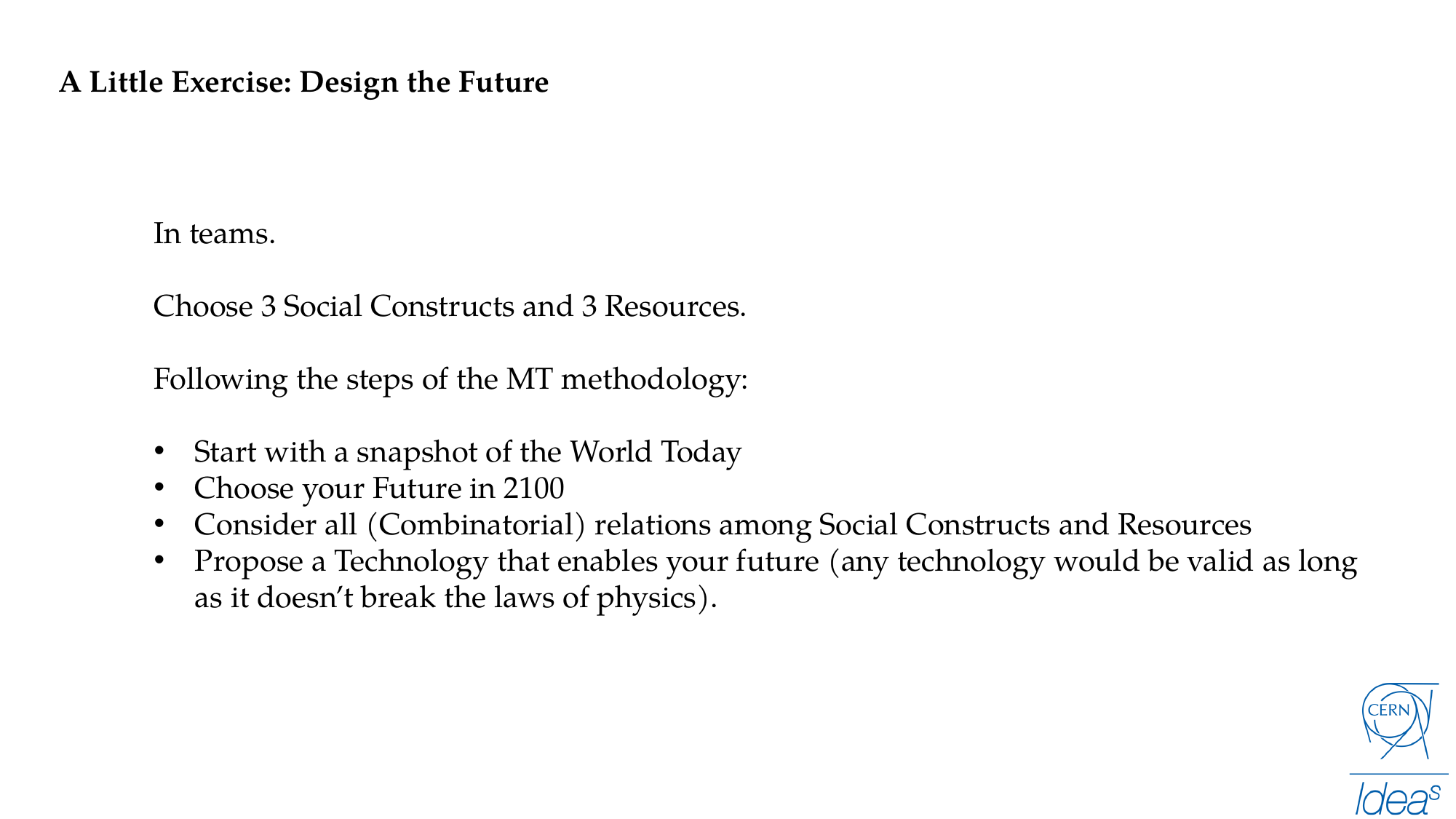

A Little Exercise: Design the Future
In teams.

Choose 3 Social Constructs and 3 Resources.

Following the steps of the MT methodology:

Start with a snapshot of the World Today
Choose your Future in 2100
Consider all (Combinatorial) relations among Social Constructs and Resources
Propose a Technology that enables your future (any technology would be valid as long as it doesn’t break the laws of physics).